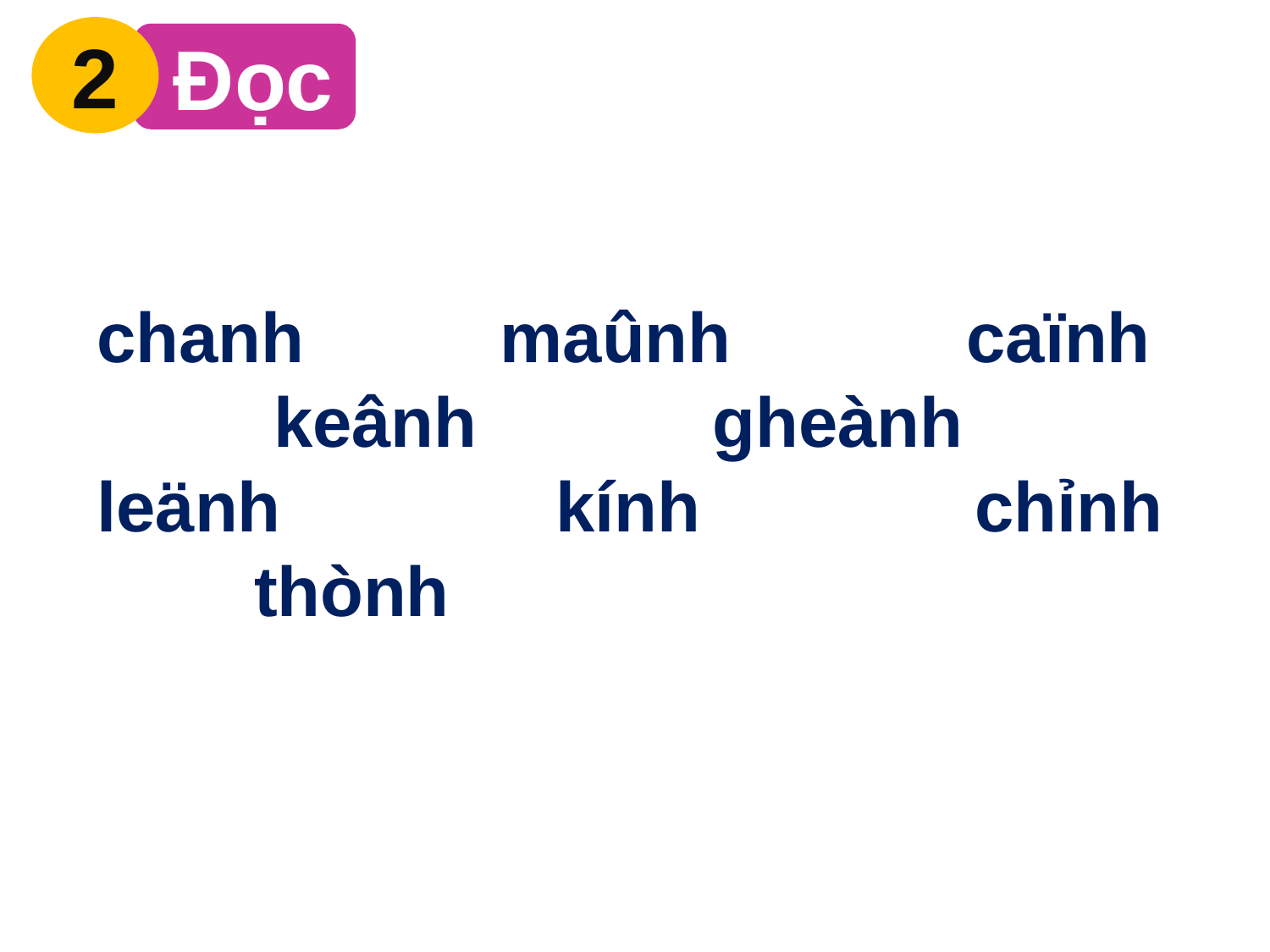

2
 Đọc
chanh          maûnh            caïnh               keânh            gheành            leänh              kính              chỉnh             thònh